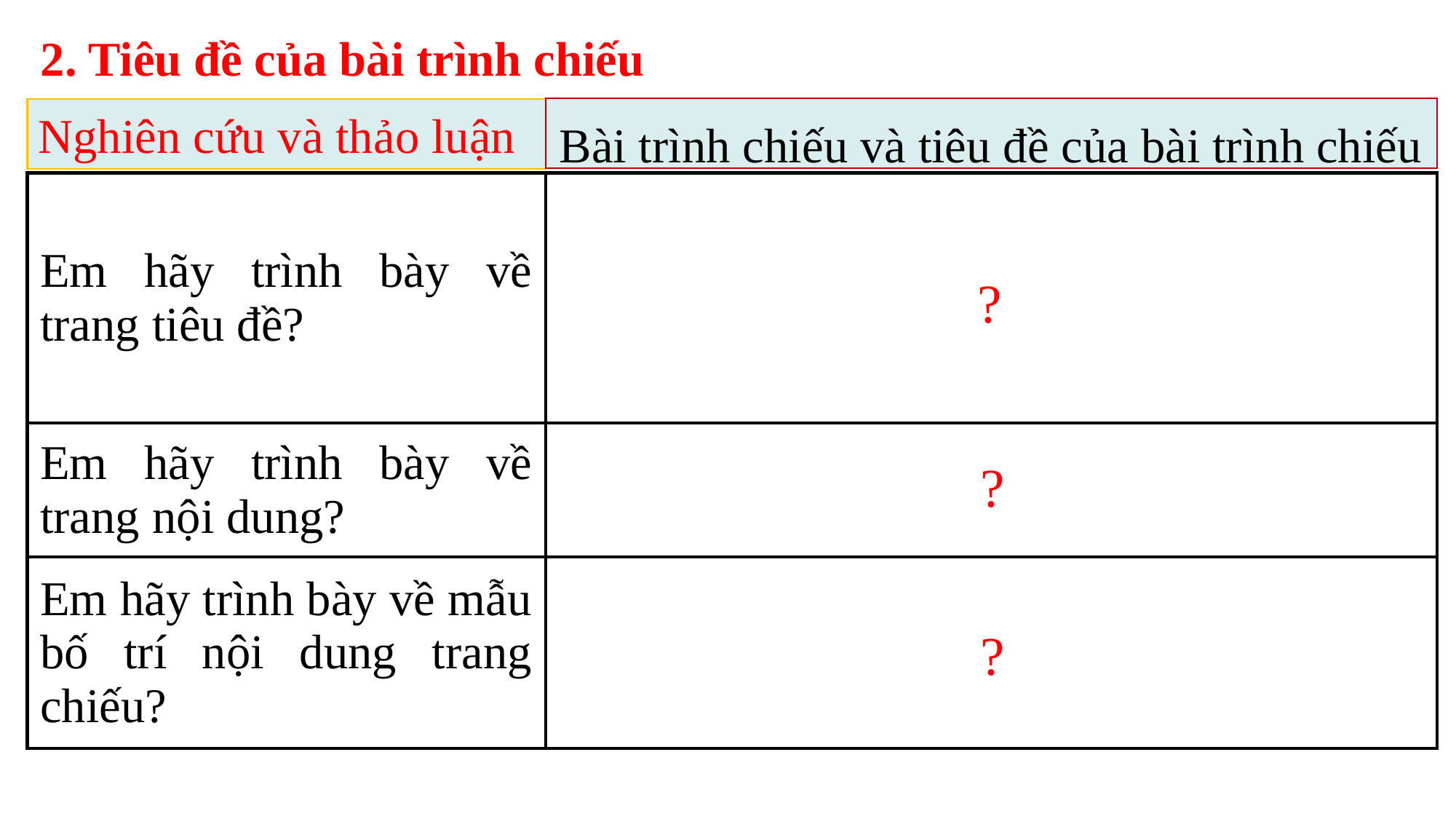

2. Tiêu đề của bài trình chiếu
Bài trình chiếu và tiêu đề của bài trình chiếu
Nghiên cứu và thảo luận
| Em hãy trình bày về trang tiêu đề? | -Trang tiêu đề: cho biết chủ đề của bài trình chiếu. Trang tiêu đề thường là trang đầu tiên và có thể thêm các thông tin như tên tác giả, ngày trình bày, địa điểm trình bày, ... |
| --- | --- |
| Em hãy trình bày về trang nội dung? | -Trang nội dung: thường gồm tiêu đề trang và nội dung. |
| Em hãy trình bày về mẫu bố trí nội dung trang chiếu? | -Mẫu bố trí nội dung trang chiếu: thường có sẵn. Người dùng có thể sử dụng mặc định hoặc thay đổi sao cho phù hợp |
?
?
?